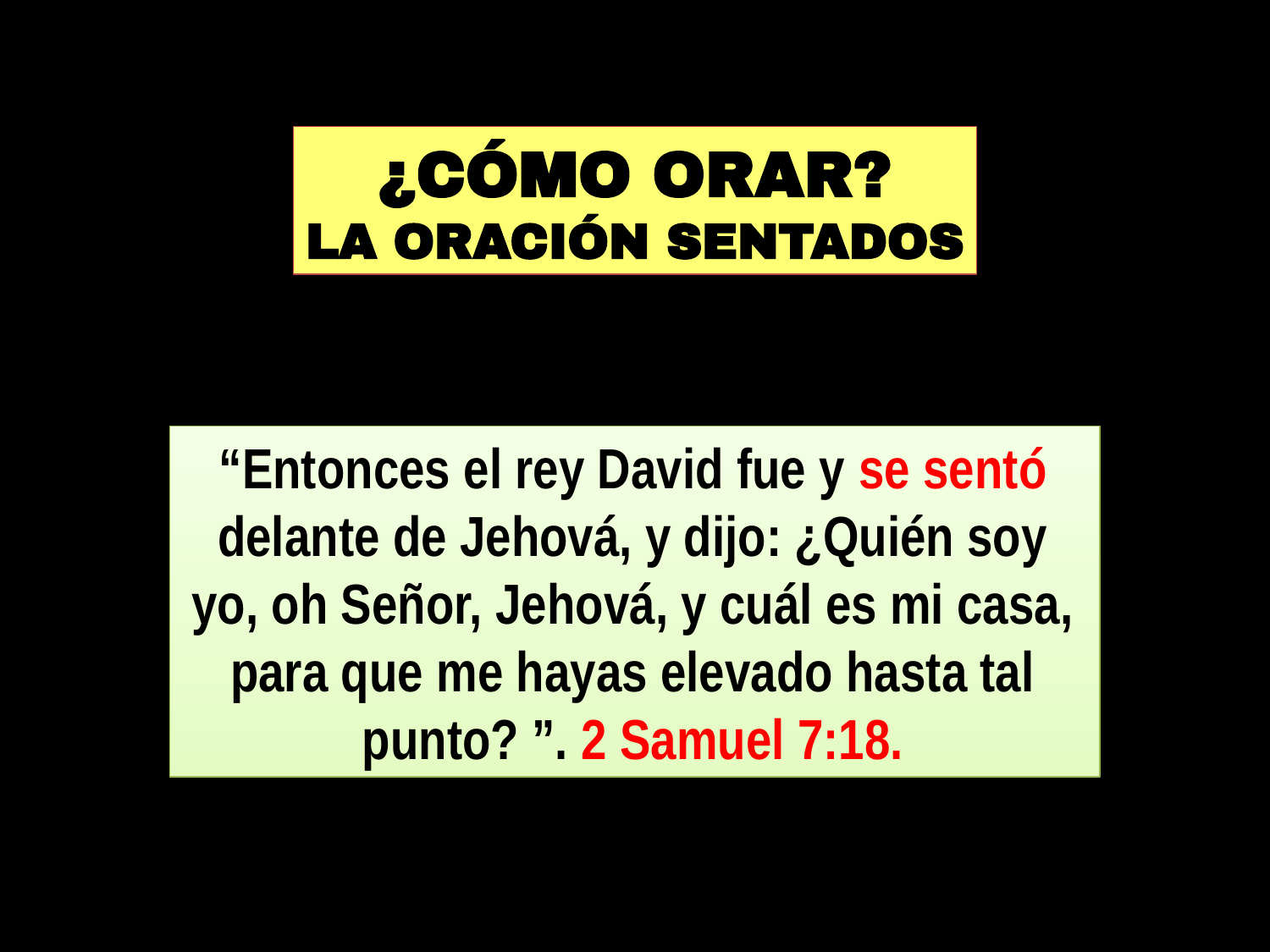

¿CÓMO ORAR?
LA ORACIÓN SENTADOS
“Entonces el rey David fue y se sentó delante de Jehová, y dijo: ¿Quién soy yo, oh Señor, Jehová, y cuál es mi casa, para que me hayas elevado hasta tal punto? ”. 2 Samuel 7:18.